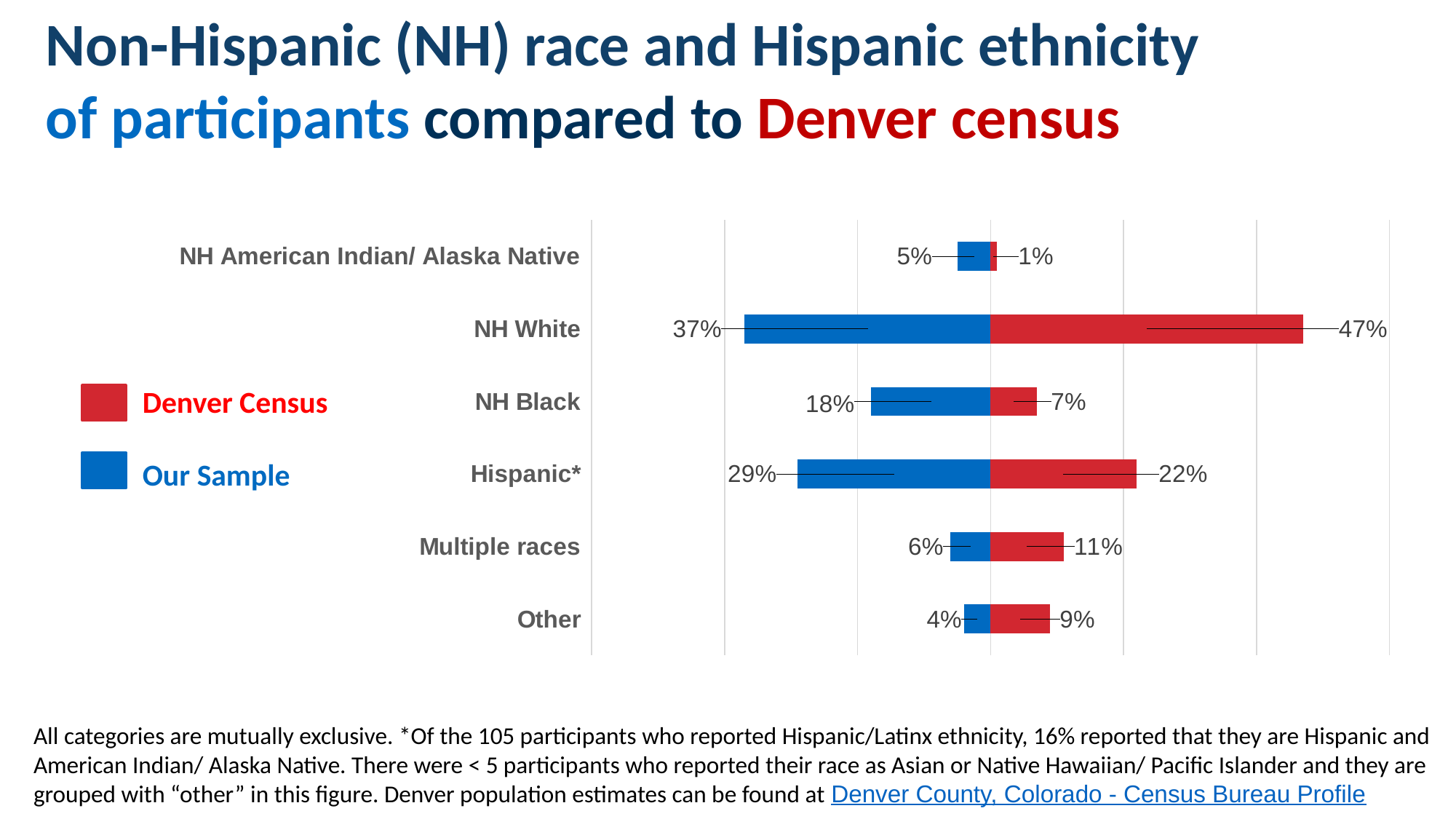

Non-Hispanic (NH) race and Hispanic ethnicity
of participants compared to Denver census

### Chart

| Category |  |  |
|---|---|---|
| Other | -4.0 | 9.0 |
| Multiple races | -6.0 | 11.0 |
| Hispanic* | -29.0 | 22.0 |
| NH Black | -18.0 | 7.0 |
| NH White | -37.0 | 47.0 |
| NH American Indian/ Alaska Native | -5.0 | 1.0 |
Denver Census

Our Sample

All categories are mutually exclusive. *Of the 105 participants who reported Hispanic/Latinx ethnicity, 16% reported that they are Hispanic and American Indian/ Alaska Native. There were < 5 participants who reported their race as Asian or Native Hawaiian/ Pacific Islander and they are grouped with “other” in this figure. Denver population estimates can be found at Denver County, Colorado - Census Bureau Profile